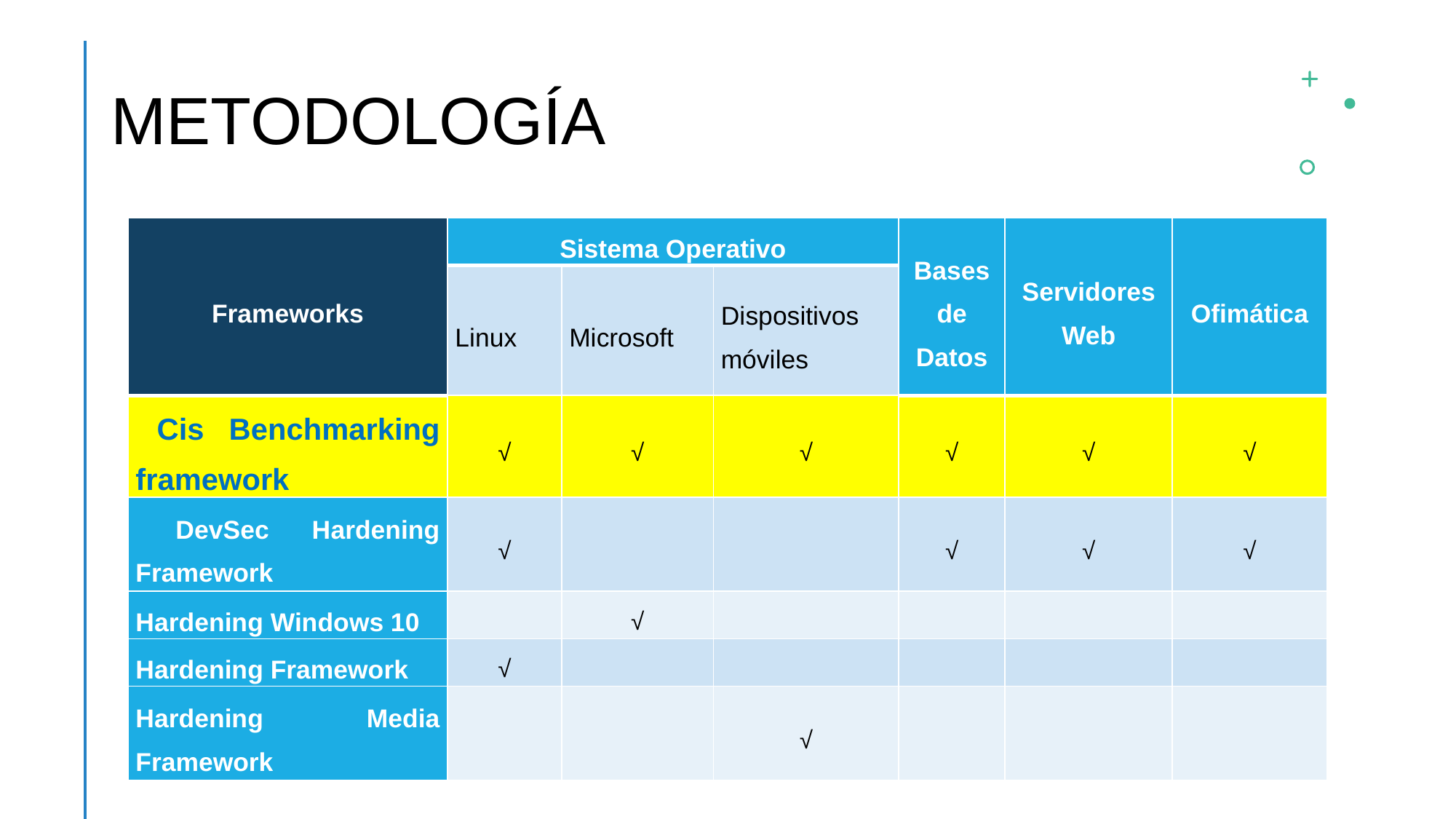

# METODOLOGÍA

| Frameworks | Sistema Operativo |  |  | Bases de Datos | Servidores Web | Ofimática |
| --- | --- | --- | --- | --- | --- | --- |
|  | Linux | Microsoft | Dispositivos móviles |  |  |  |
| Cis Benchmarking framework | √ | √ | √ | √ | √ | √ |
| DevSec Hardening Framework | √ |  |  | √ | √ | √ |
| Hardening Windows 10 |  | √ |  |  |  |  |
| Hardening Framework | √ |  |  |  |  |  |
| Hardening Media Framework |  |  | √ |  |  |  |